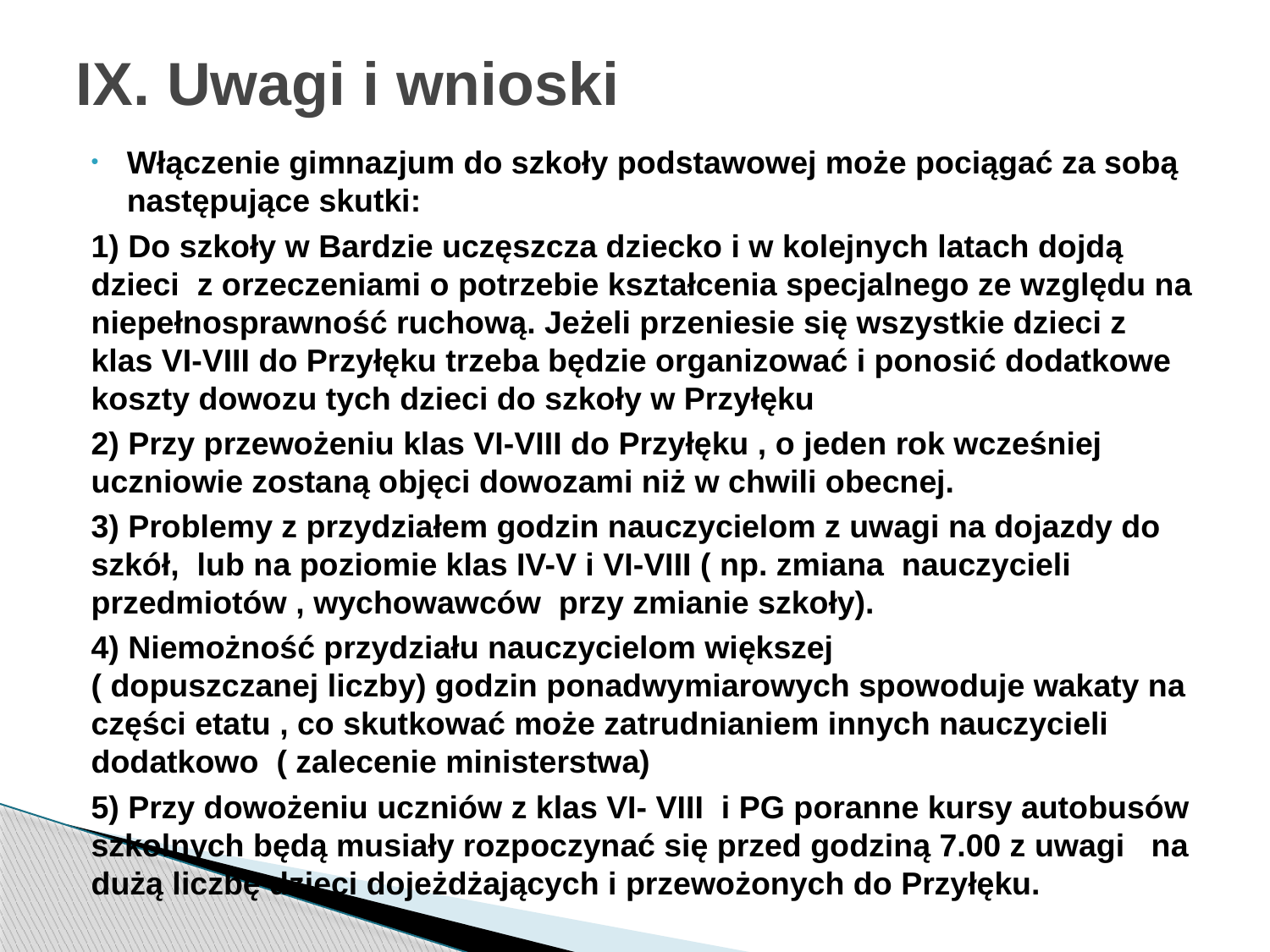

# IX. Uwagi i wnioski
Włączenie gimnazjum do szkoły podstawowej może pociągać za sobą następujące skutki:
1) Do szkoły w Bardzie uczęszcza dziecko i w kolejnych latach dojdą dzieci  z orzeczeniami o potrzebie kształcenia specjalnego ze względu na niepełnosprawność ruchową. Jeżeli przeniesie się wszystkie dzieci z klas VI-VIII do Przyłęku trzeba będzie organizować i ponosić dodatkowe koszty dowozu tych dzieci do szkoły w Przyłęku
2) Przy przewożeniu klas VI-VIII do Przyłęku , o jeden rok wcześniej uczniowie zostaną objęci dowozami niż w chwili obecnej.
3) Problemy z przydziałem godzin nauczycielom z uwagi na dojazdy do szkół,  lub na poziomie klas IV-V i VI-VIII ( np. zmiana  nauczycieli przedmiotów , wychowawców  przy zmianie szkoły).
4) Niemożność przydziału nauczycielom większej                                  ( dopuszczanej liczby) godzin ponadwymiarowych spowoduje wakaty na części etatu , co skutkować może zatrudnianiem innych nauczycieli dodatkowo  ( zalecenie ministerstwa)
5) Przy dowożeniu uczniów z klas VI- VIII  i PG poranne kursy autobusów szkolnych będą musiały rozpoczynać się przed godziną 7.00 z uwagi   na dużą liczbę dzieci dojeżdżających i przewożonych do Przyłęku.